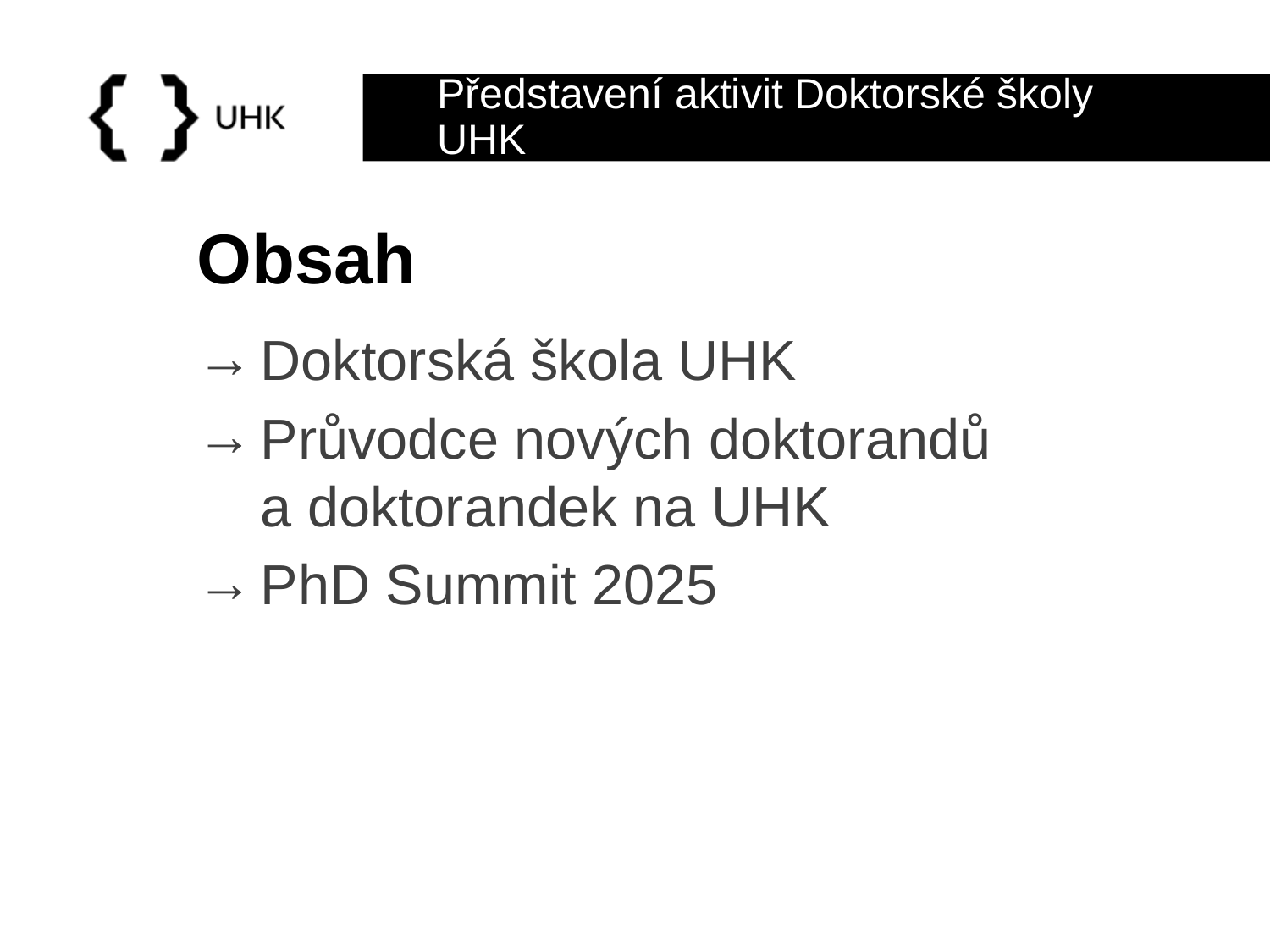

# Představení aktivit Doktorské školy UHK
Obsah
Doktorská škola UHK
Průvodce nových doktorandů
a doktorandek na UHK
PhD Summit 2025